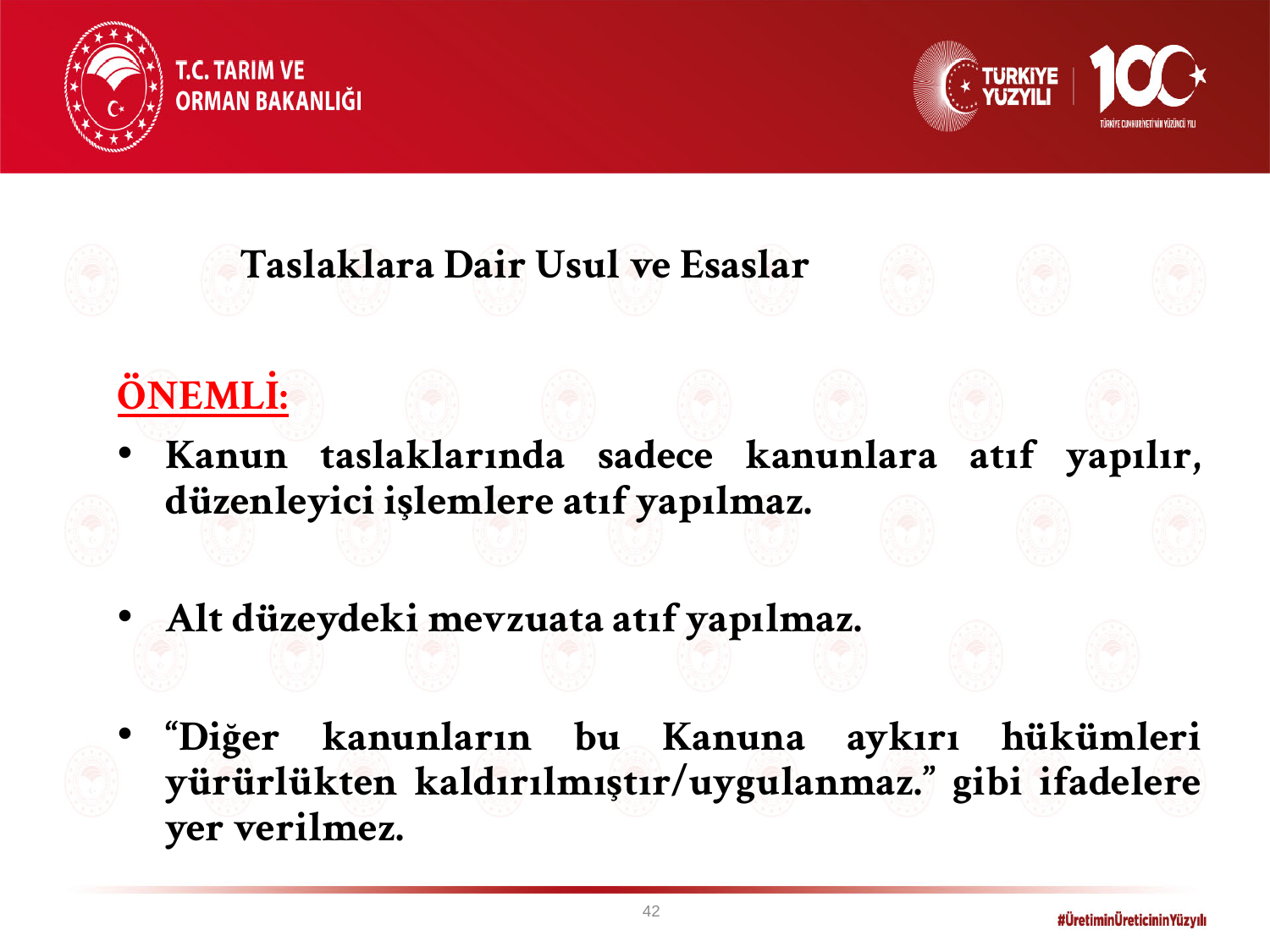

Taslaklara Dair Usul ve Esaslar

ÖNEMLİ:
Kanun taslaklarında sadece kanunlara atıf yapılır, düzenleyici işlemlere atıf yapılmaz.

Alt düzeydeki mevzuata atıf yapılmaz.

“Diğer kanunların bu Kanuna aykırı hükümleri yürürlükten kaldırılmıştır/uygulanmaz.” gibi ifadelere yer verilmez.

42